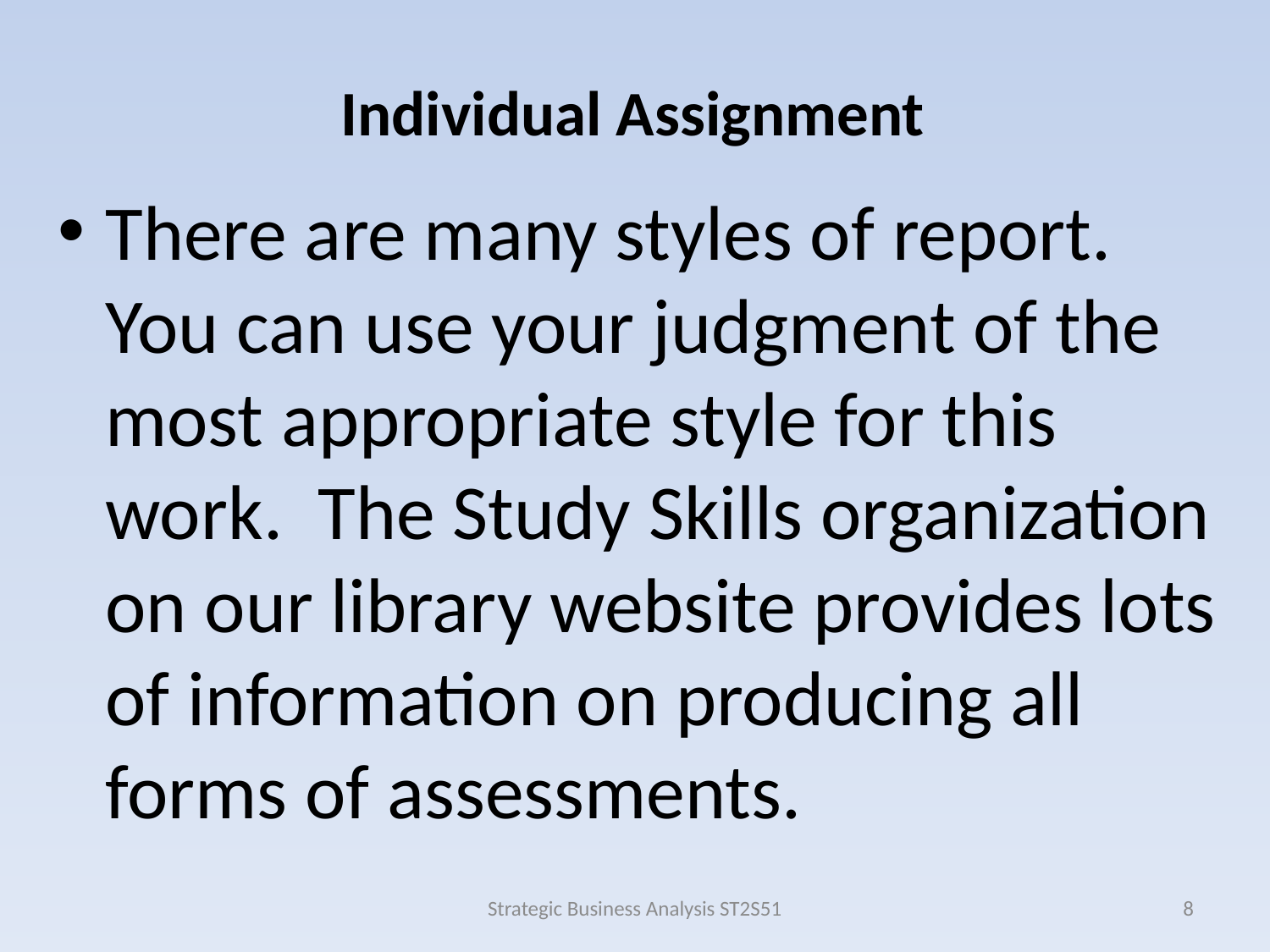

Individual Assignment
There are many styles of report.  You can use your judgment of the most appropriate style for this work.  The Study Skills organization on our library website provides lots of information on producing all forms of assessments.
Strategic Business Analysis ST2S51
8